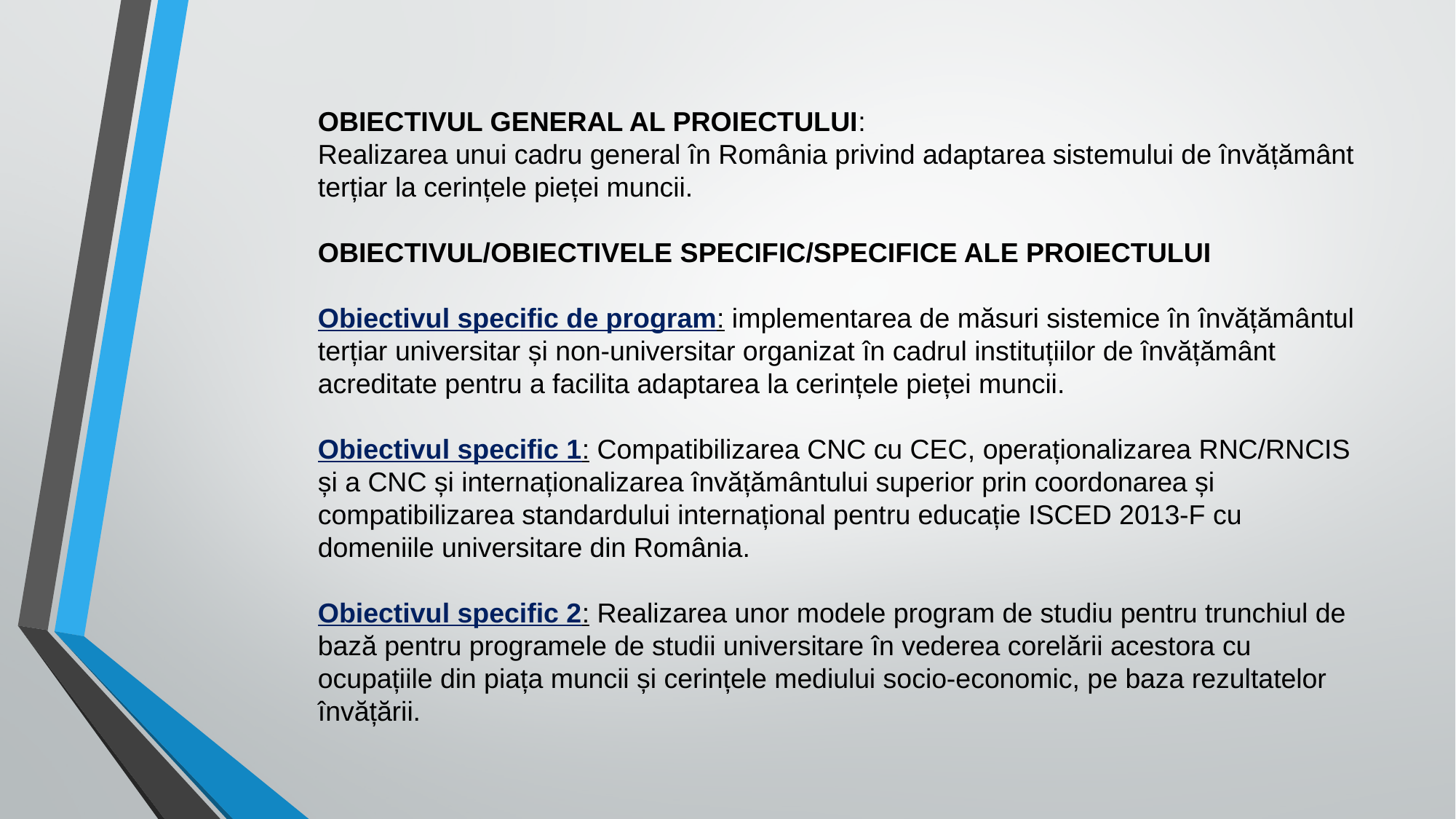

# OBIECTIVUL GENERAL AL PROIECTULUI: Realizarea unui cadru general în România privind adaptarea sistemului de învățământ terțiar la cerințele pieței muncii.   OBIECTIVUL/OBIECTIVELE SPECIFIC/SPECIFICE ALE PROIECTULUI Obiectivul specific de program: implementarea de măsuri sistemice în învățământul terțiar universitar și non-universitar organizat în cadrul instituțiilor de învățământ acreditate pentru a facilita adaptarea la cerințele pieței muncii.   Obiectivul specific 1: Compatibilizarea CNC cu CEC, operaționalizarea RNC/RNCIS și a CNC și internaționalizarea învățământului superior prin coordonarea și compatibilizarea standardului internațional pentru educație ISCED 2013-F cu domeniile universitare din România.    Obiectivul specific 2: Realizarea unor modele program de studiu pentru trunchiul de bază pentru programele de studii universitare în vederea corelării acestora cu ocupațiile din piața muncii și cerințele mediului socio-economic, pe baza rezultatelor învățării.